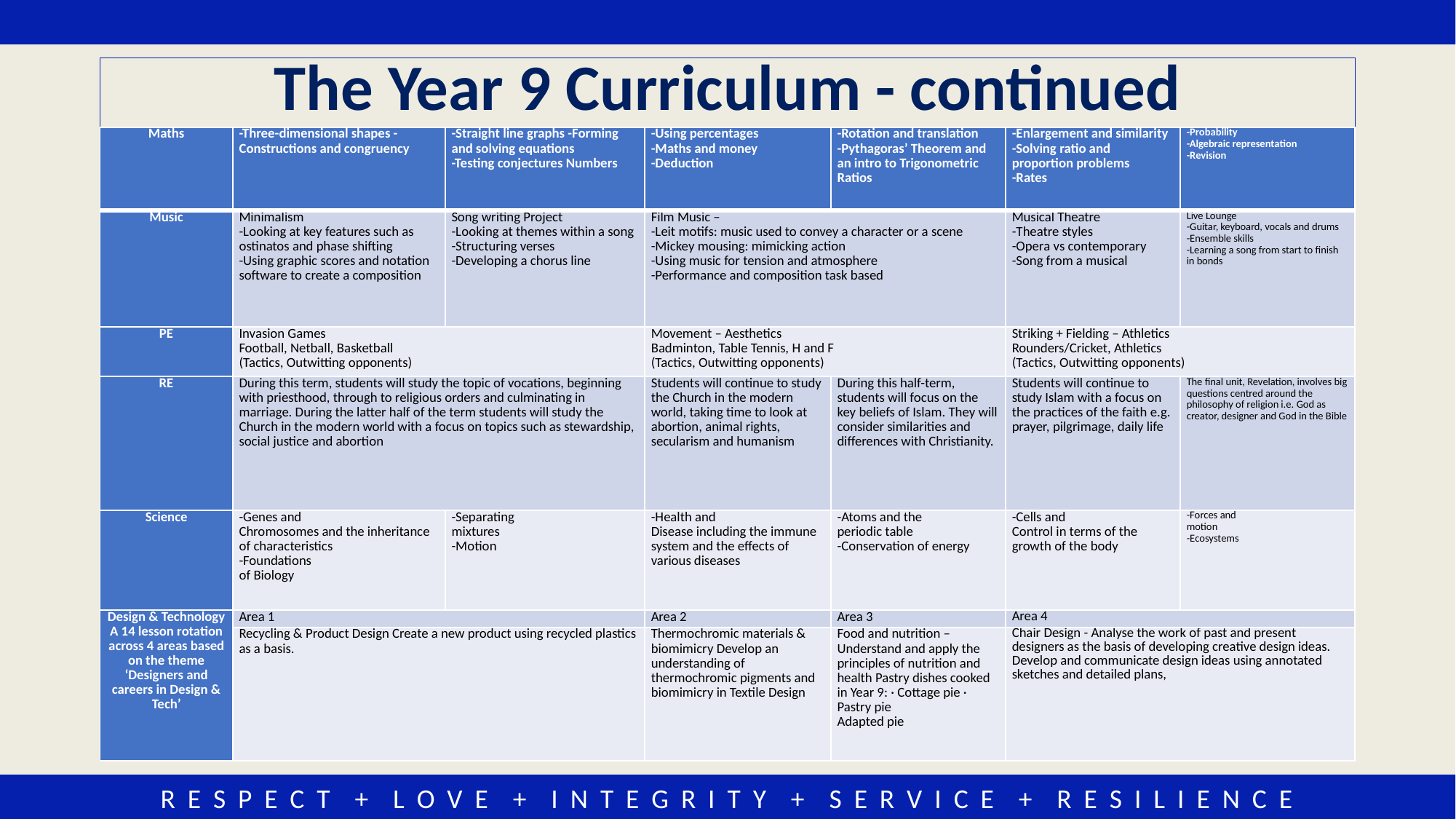

# The Year 9 Curriculum - continued
| Maths | -Three-dimensional shapes -Constructions and congruency | -Straight line graphs -Forming and solving equations -Testing conjectures Numbers | -Using percentages -Maths and money -Deduction | -Rotation and translation -Pythagoras’ Theorem and an intro to Trigonometric Ratios | -Enlargement and similarity -Solving ratio and proportion problems -Rates | -Probability -Algebraic representation -Revision |
| --- | --- | --- | --- | --- | --- | --- |
| Music | Minimalism -Looking at key features such as ostinatos and phase shifting -Using graphic scores and notation software to create a composition | Song writing Project -Looking at themes within a song -Structuring verses -Developing a chorus line | Film Music – -Leit motifs: music used to convey a character or a scene -Mickey mousing: mimicking action -Using music for tension and atmosphere -Performance and composition task based |  | Musical Theatre -Theatre styles -Opera vs contemporary -Song from a musical | Live Lounge -Guitar, keyboard, vocals and drums -Ensemble skills -Learning a song from start to finish in bonds |
| PE | Invasion Games Football, Netball, Basketball (Tactics, Outwitting opponents) |  | Movement – Aesthetics Badminton, Table Tennis, H and F (Tactics, Outwitting opponents) |  | Striking + Fielding – Athletics Rounders/Cricket, Athletics (Tactics, Outwitting opponents) |  |
| RE | During this term, students will study the topic of vocations, beginning with priesthood, through to religious orders and culminating in marriage. During the latter half of the term students will study the Church in the modern world with a focus on topics such as stewardship, social justice and abortion |  | Students will continue to study the Church in the modern world, taking time to look at abortion, animal rights, secularism and humanism | During this half-term, students will focus on the key beliefs of Islam. They will consider similarities and differences with Christianity. | Students will continue to study Islam with a focus on the practices of the faith e.g. prayer, pilgrimage, daily life | The final unit, Revelation, involves big questions centred around the philosophy of religion i.e. God as creator, designer and God in the Bible |
| Science | -Genes and Chromosomes and the inheritance of characteristics -Foundations of Biology | -Separating mixtures -Motion | -Health and Disease including the immune system and the effects of various diseases | -Atoms and the periodic table -Conservation of energy | -Cells and Control in terms of the growth of the body | -Forces and motion -Ecosystems |
| Design & Technology A 14 lesson rotation across 4 areas based on the theme ‘Designers and careers in Design & Tech’ | Area 1 |  | Area 2 | Area 3 | Area 4 |  |
|  | Recycling & Product Design Create a new product using recycled plastics as a basis. |  | Thermochromic materials & biomimicry Develop an understanding of thermochromic pigments and biomimicry in Textile Design | Food and nutrition – Understand and apply the principles of nutrition and health Pastry dishes cooked in Year 9: · Cottage pie · Pastry pie Adapted pie | Chair Design - Analyse the work of past and present designers as the basis of developing creative design ideas. Develop and communicate design ideas using annotated sketches and detailed plans, |  |